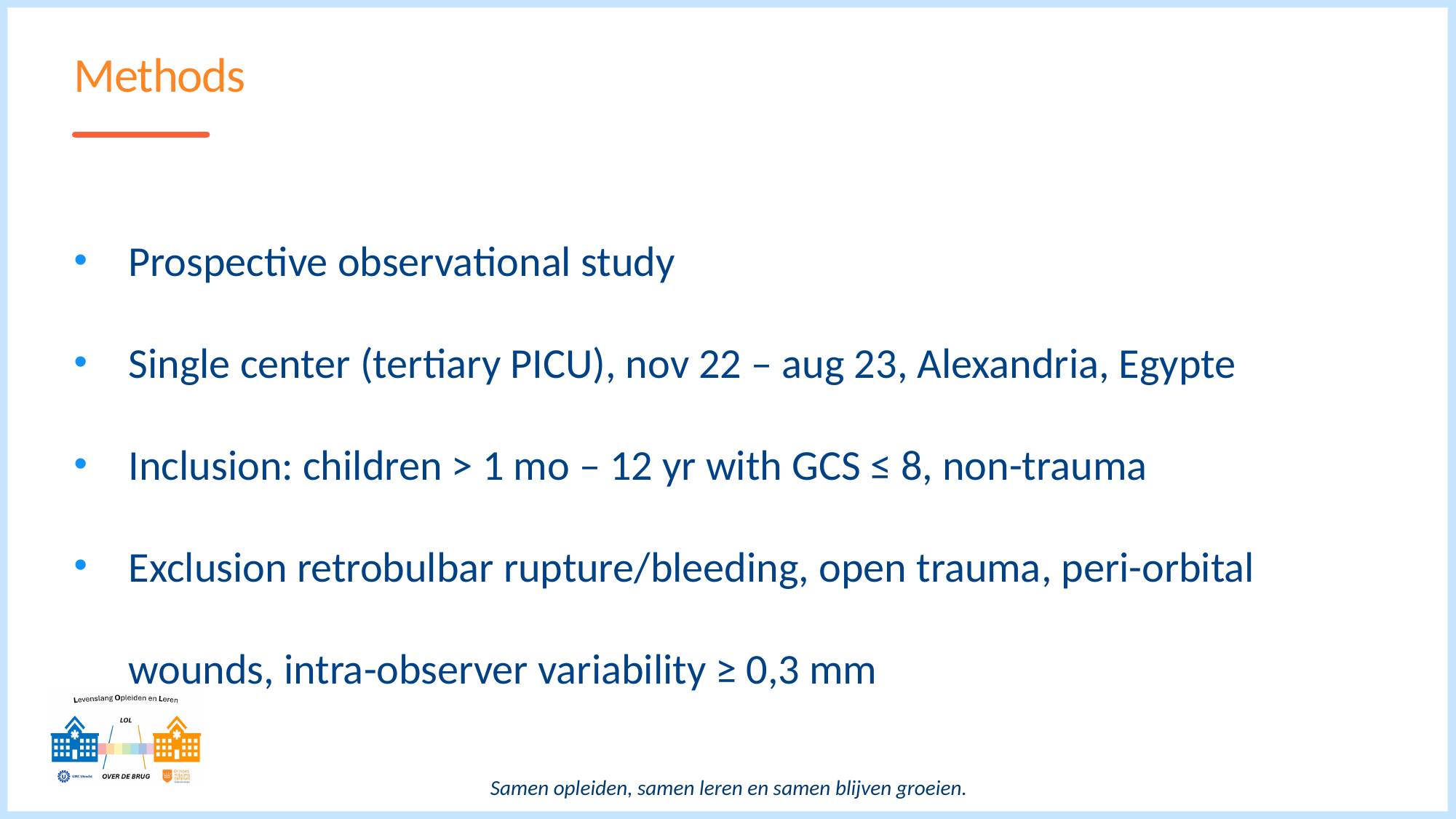

# Methods
Prospective observational study
Single center (tertiary PICU), nov 22 – aug 23, Alexandria, Egypte
Inclusion: children > 1 mo – 12 yr with GCS ≤ 8, non-trauma
Exclusion retrobulbar rupture/bleeding, open trauma, peri-orbital wounds, intra-observer variability ≥ 0,3 mm